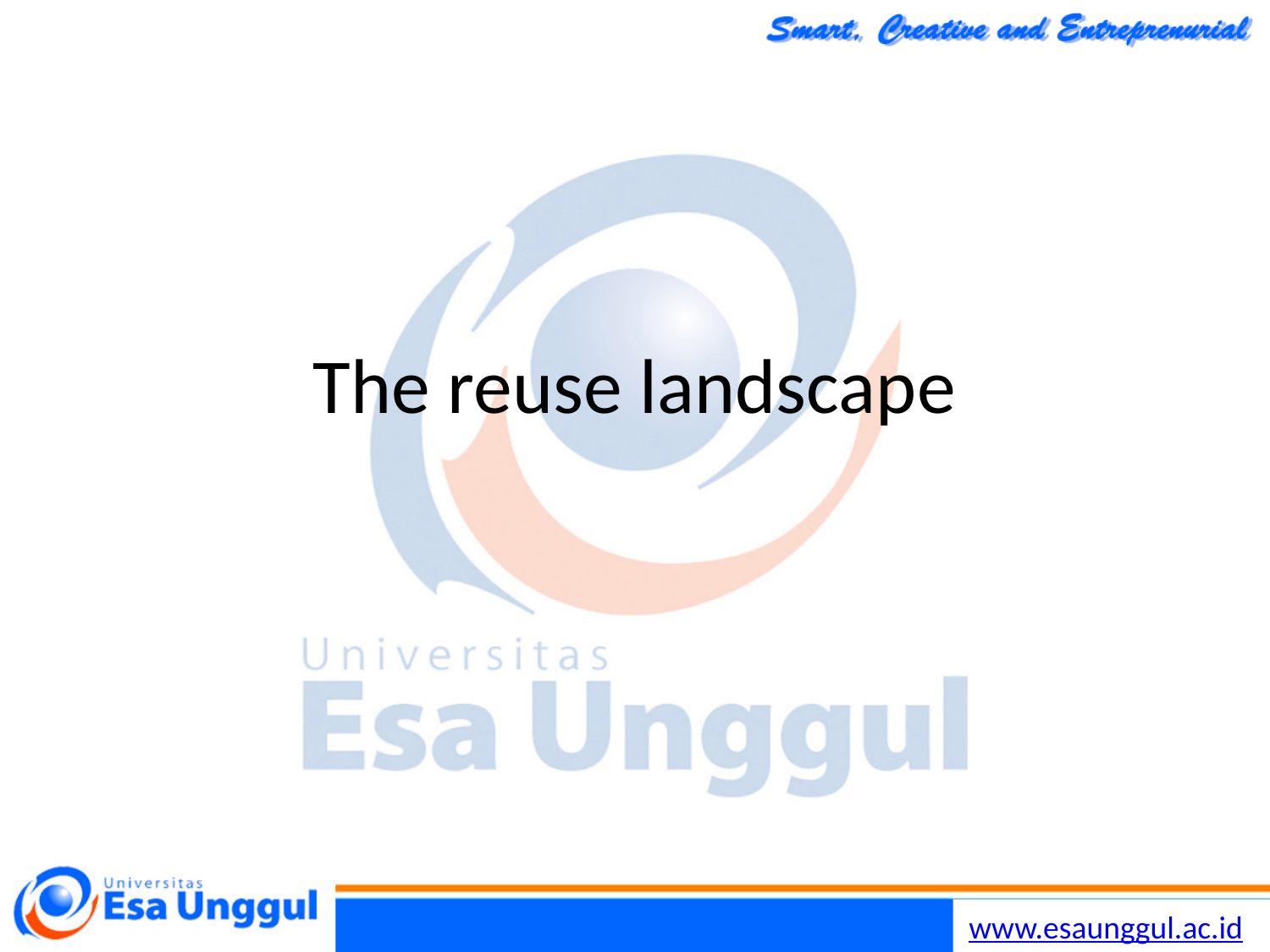

Chapter 15 Software reuse
9
17/11/2014

# The reuse landscape